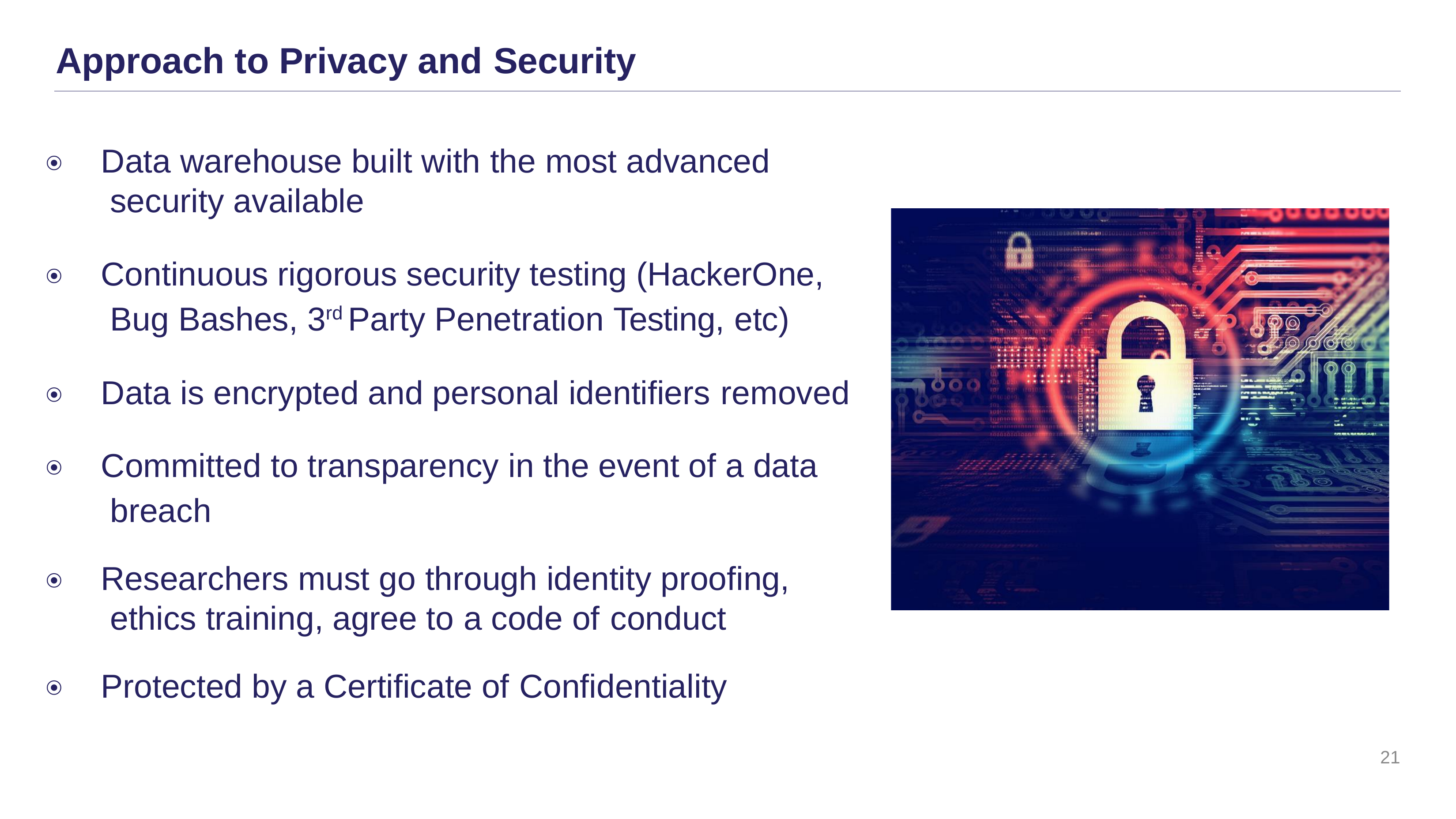

# Approach to Privacy and Security
Data warehouse built with the most advanced  security available
⦿

Continuous rigorous security testing (HackerOne,  Bug Bashes, 3rd Party Penetration Testing, etc)
⦿
Data is encrypted and personal identifiers removed
⦿
Committed to transparency in the event of a data  breach
⦿
Researchers must go through identity proofing,  ethics training, agree to a code of conduct
⦿
Protected by a Certificate of Confidentiality
⦿
21